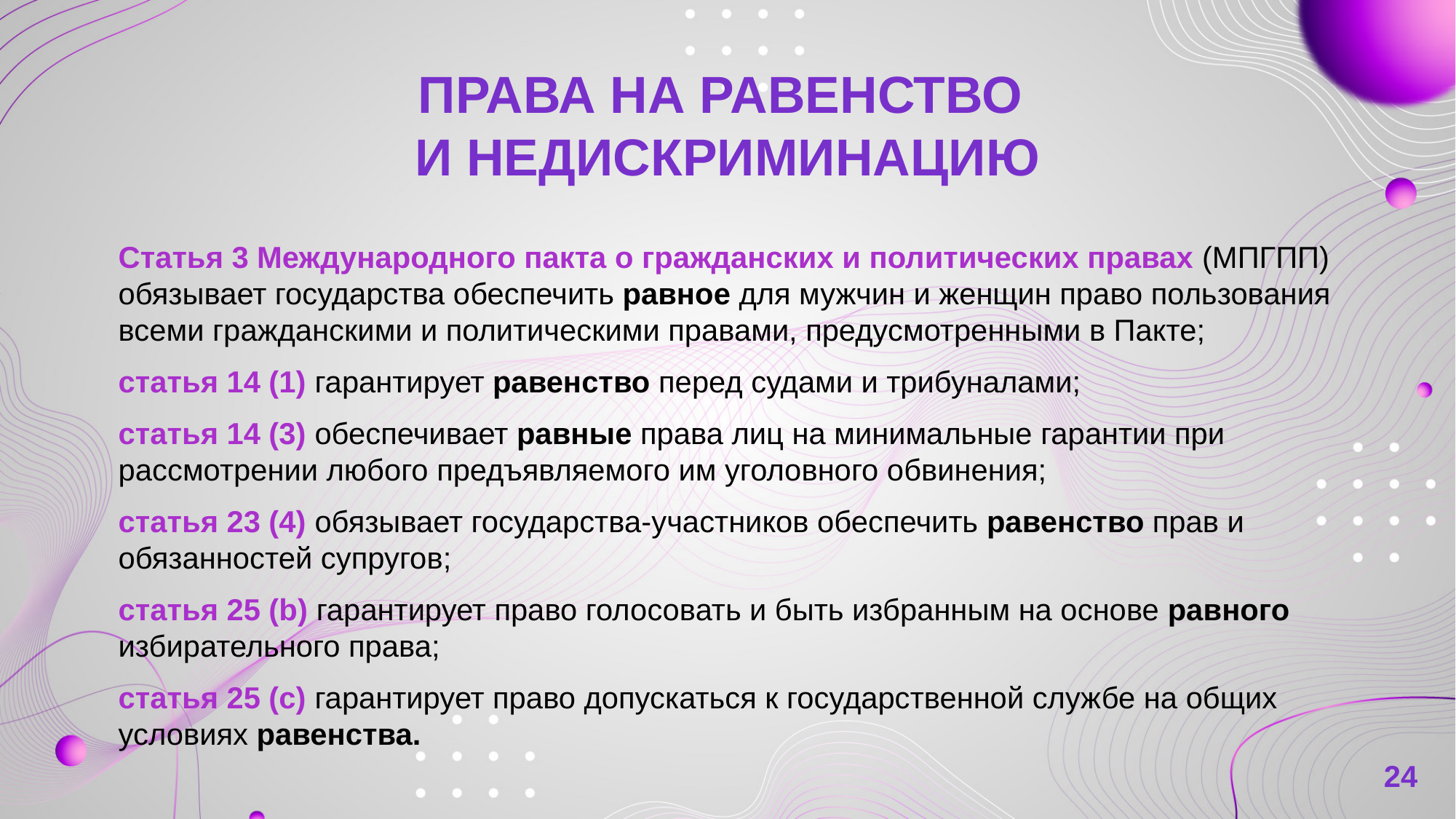

# Права на равенство и недискриминацию
Статья 3 Международного пакта о гражданских и политических правах (МПГПП) обязывает государства обеспечить равное для мужчин и женщин право пользования всеми гражданскими и политическими правами, предусмотренными в Пакте;
статья 14 (1) гарантирует равенство перед судами и трибуналами;
статья 14 (3) обеспечивает равные права лиц на минимальные гарантии при рассмотрении любого предъявляемого им уголовного обвинения;
статья 23 (4) обязывает государства-участников обеспечить равенство прав и обязанностей супругов;
статья 25 (b) гарантирует право голосовать и быть избранным на основе равного избирательного права;
статья 25 (с) гарантирует право допускаться к государственной службе на общих условиях равенства.
24